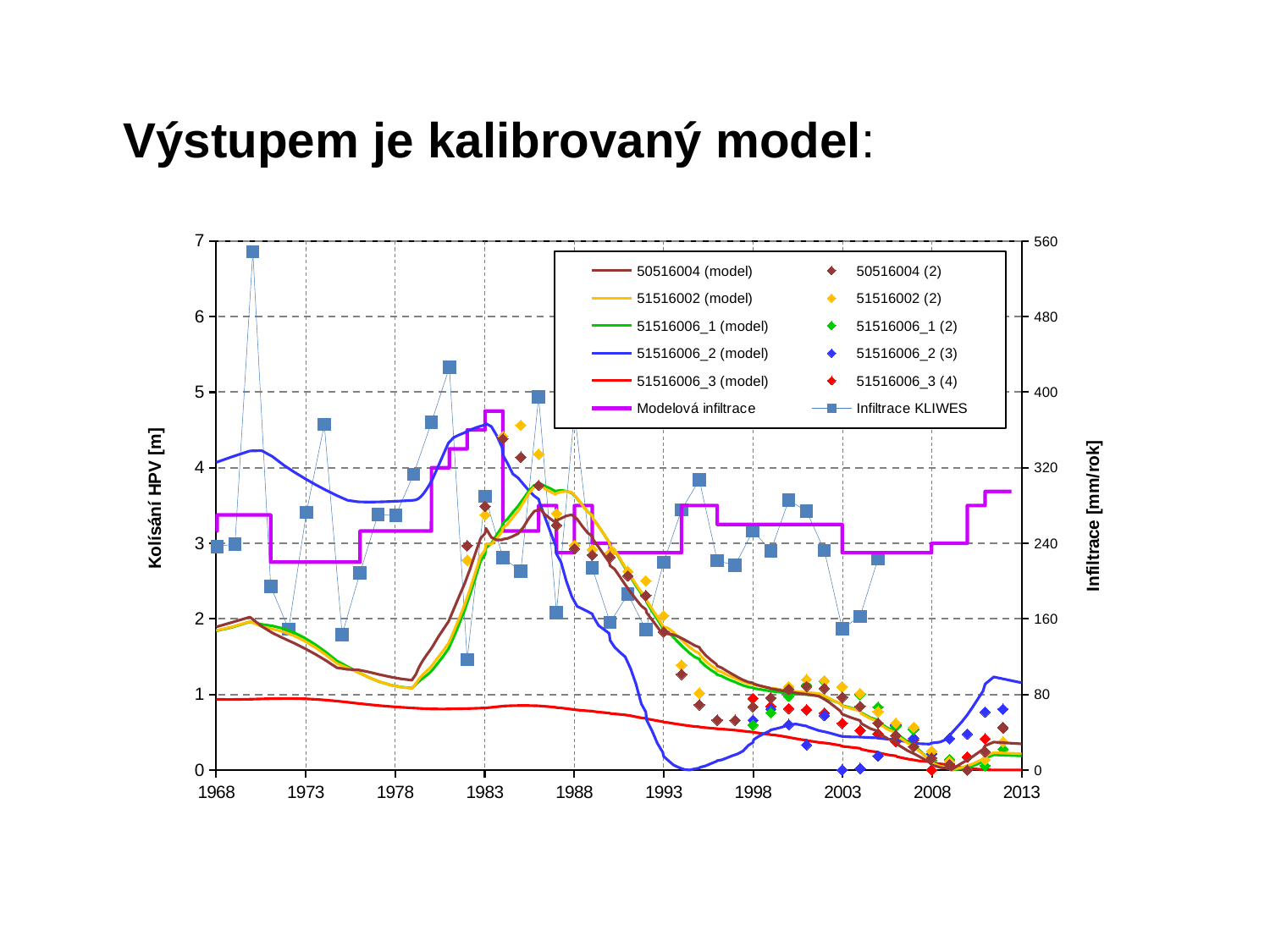

Výstupem je kalibrovaný model:

### Chart

| Category | 50516004 (model) | 50516004 (2) | 51516002 (model) | 51516002 (2) | 51516006_1 (model) | 51516006_1 (2) | 51516006_2 (model) | 51516006_2 (3) | 51516006_3 (model) | 51516006_3 (4) | Modelová infiltrace | Infiltrace KLIWES |
|---|---|---|---|---|---|---|---|---|---|---|---|---|